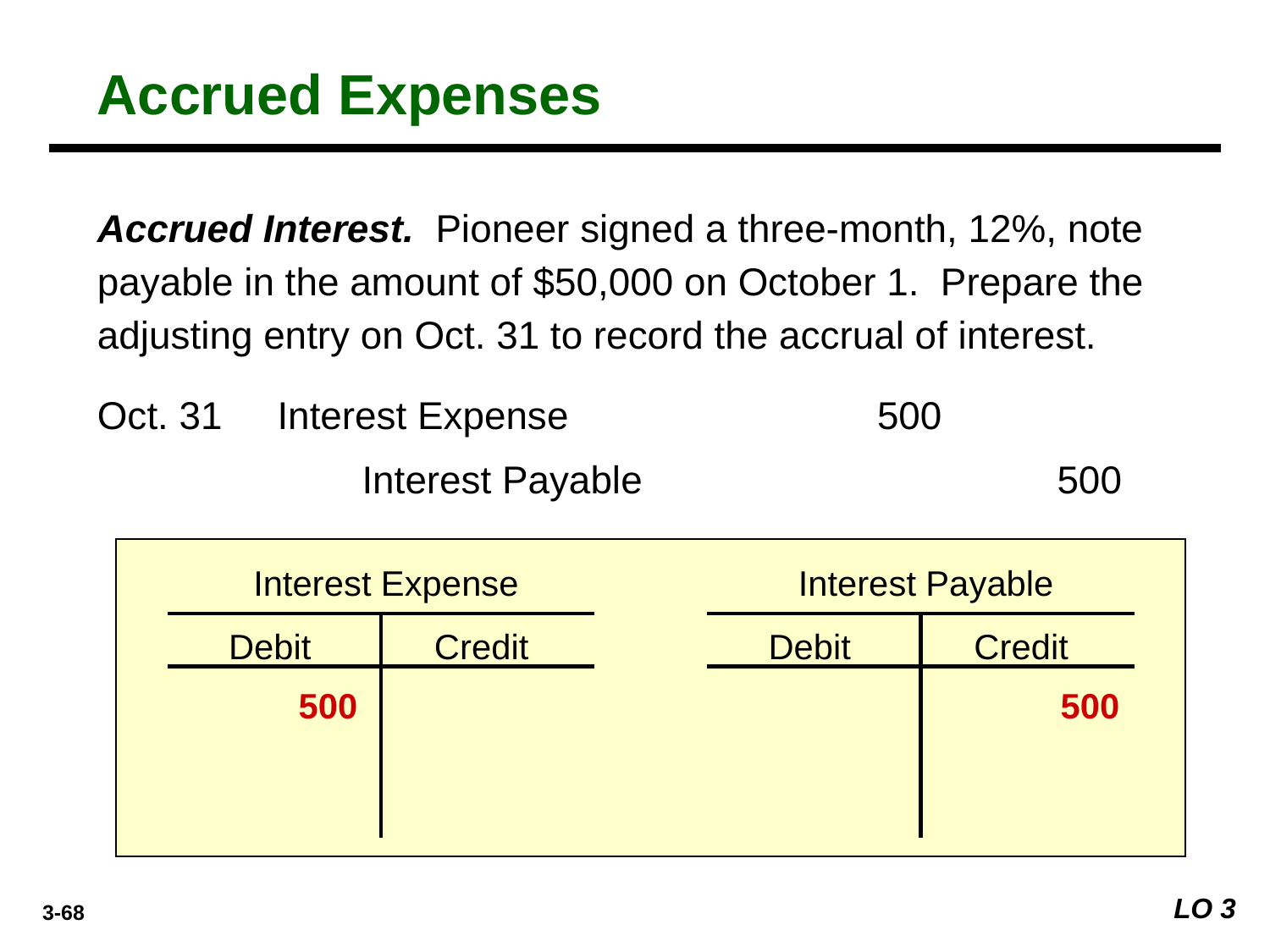

Accrued Expenses
Accrued Interest.  Pioneer signed a three-month, 12%, note payable in the amount of $50,000 on October 1.  Prepare the adjusting entry on Oct. 31 to record the accrual of interest.
Oct. 31
Interest Expense
500
Interest Payable
500

Interest Expense
Interest Payable
Debit
Credit
Debit
Credit
500
500
LO 3